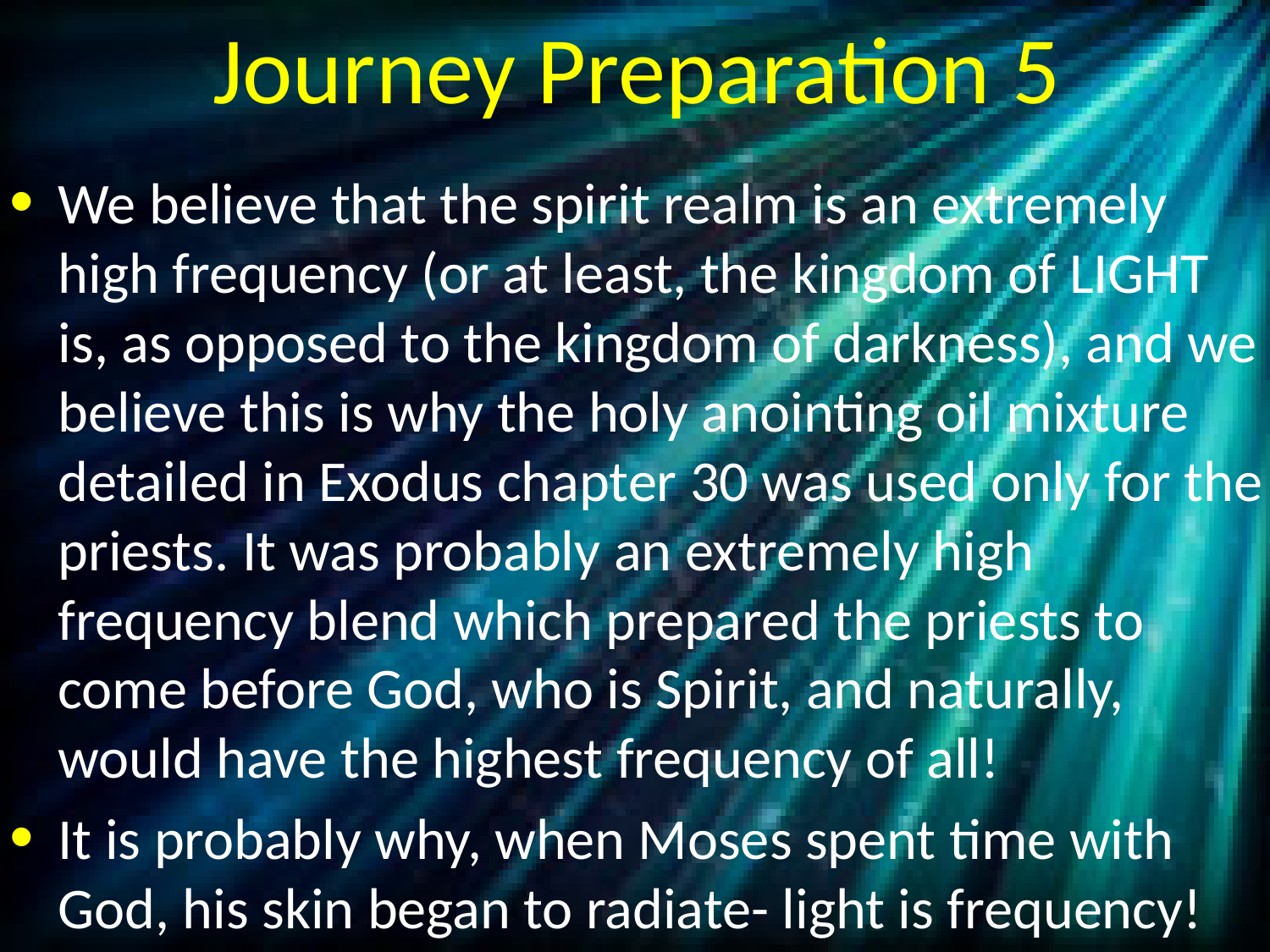

# Journey Preparation 5
We believe that the spirit realm is an extremely high frequency (or at least, the kingdom of LIGHT is, as opposed to the kingdom of darkness), and we believe this is why the holy anointing oil mixture detailed in Exodus chapter 30 was used only for the priests. It was probably an extremely high frequency blend which prepared the priests to come before God, who is Spirit, and naturally, would have the highest frequency of all!
It is probably why, when Moses spent time with God, his skin began to radiate- light is frequency!